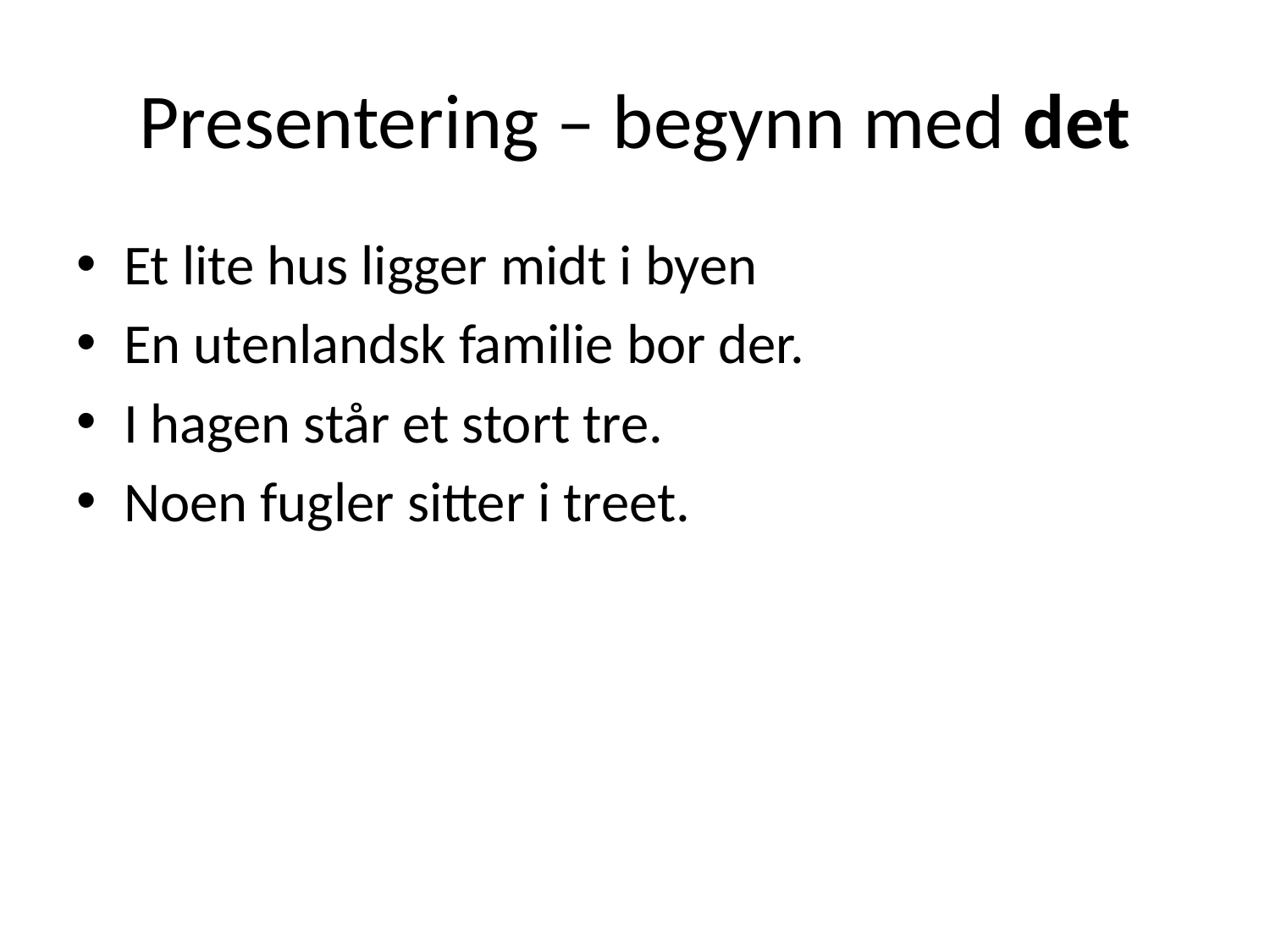

# Presentering – begynn med det
Et lite hus ligger midt i byen
En utenlandsk familie bor der.
I hagen står et stort tre.
Noen fugler sitter i treet.